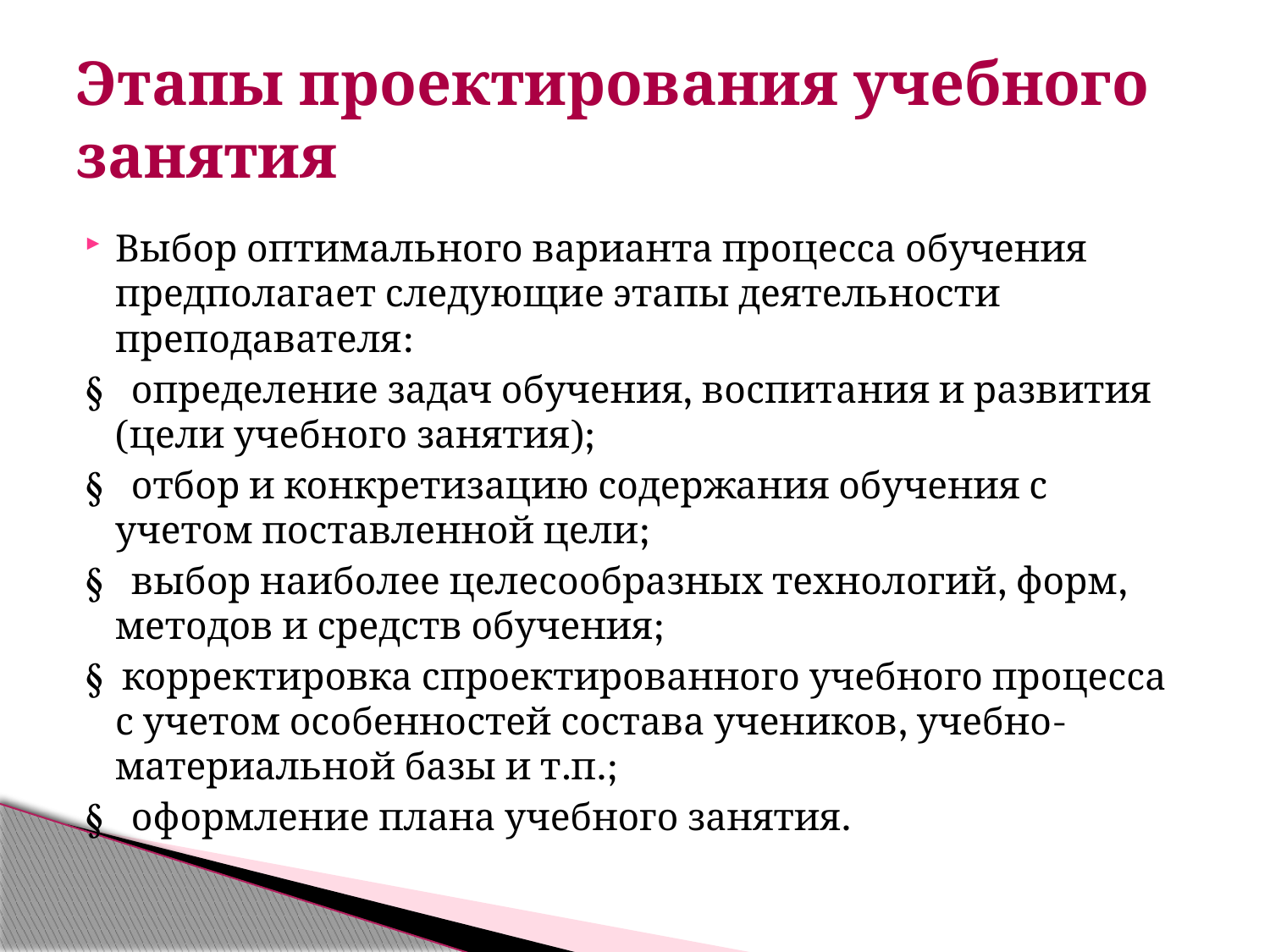

# Этапы проектирования учебного занятия
Выбор оптимального варианта процесса обучения предполагает следующие этапы деятельности преподавателя:
§   определение задач обучения, воспитания и развития (цели учебного занятия);
§   отбор и конкретизацию содержания обучения с учетом поставленной цели;
§   выбор наиболее целесообразных технологий, форм, методов и средств обучения;
§  корректировка спроектированного учебного процесса с учетом особенностей состава учеников, учебно-материальной базы и т.п.;
§   оформление плана учебного занятия.